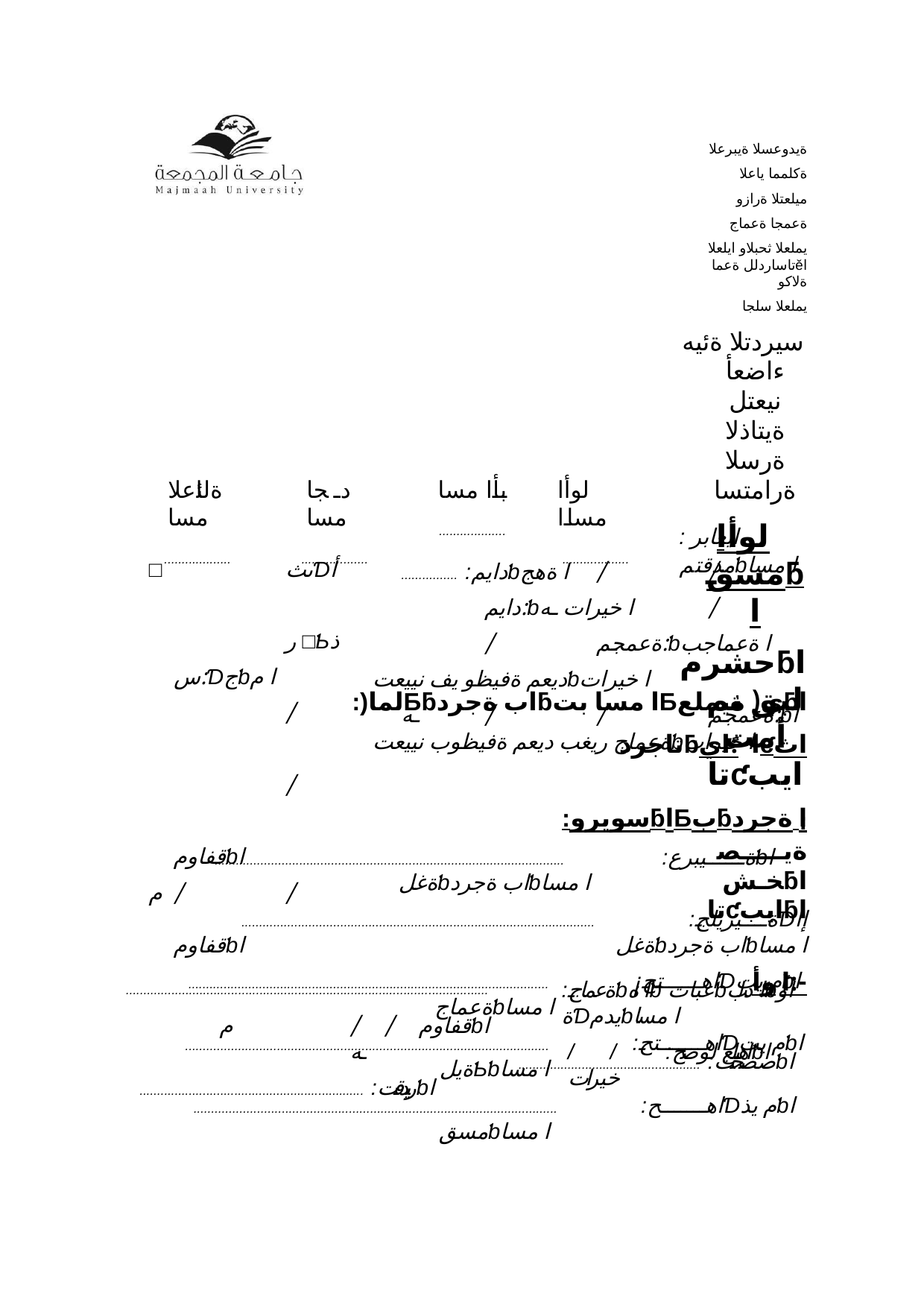

ةيدوعسلا ةيبرعلا ةكلمما ياعلا ميلعتلا ةرازو ةعمجا ةعماج
يملعلا ثحبلاو ايلعلا تاساردلل ةعماěا ةلاكو
يملعلا سلجا
سيردتلا ةئيه ءاضعأ نيعتل ةيتاذلا ةرسلا ةرامتسا
لوأا مسقƃا
حشرمƃا لبق نم أمت تاƈايب
: ةيـــــصخـشƃا تاƈايبƃا	-:اً وأ
ةلئاعلا مسا
...................
دـجا مسا
...................
بأا مسا
...................
لوأا مساا
...................
: ايعابر مدقتمƅا مسا
□		ىثƊأ		□ رƄذ :سƊجƅا م		/		/	قفاومƅا
م	/	/	قفاومƅا
................  :دايمƅا ةهج	/	/	:دايمƅا خيرات ـه	/	/	:ةعمجمƅا ةعماجب ديعم ةفيظو يف نييعتƅا خيرات
ـه	/	/	:ةعمجمƅا ةعماج ريغب ديعم ةفيظوب نييعتƅا خيرات
:)لماƂƃاب ةجردƃا مسا بتƂي( ةيملعƃا تاجردƃا  :ًايƈاث

:سويروƃاƂبƃا ةجرد
...................................................................................................	:ةــــــيبرعƅا ةغلƅاب ةجردƅا مسا
....................................................................................................	:ةــــيزيلجƊإا ةغلƅاب ةجردƅا مسا
......................................................................................................	:اهــــــتحƊم يتƅا ةعماجƅا مسا
.......................................................................................................	:اهـــــــتحƊم يتƅا ةيلƄƅا مسا
.......................................................................................................	:اهـــــــحƊم يذƅا مسقƅا مسا
:ةعماجƅا اهƅ عباتƅا دلبƅاو ةƊيدمƅا مسا
/	/	:اهيلع لوصحƅا خيرات
.......................................................................................................
م	/	/	قفاومƅا	ـه
................................................................  :ريدقتƅا
....................................................  :صصختƅا